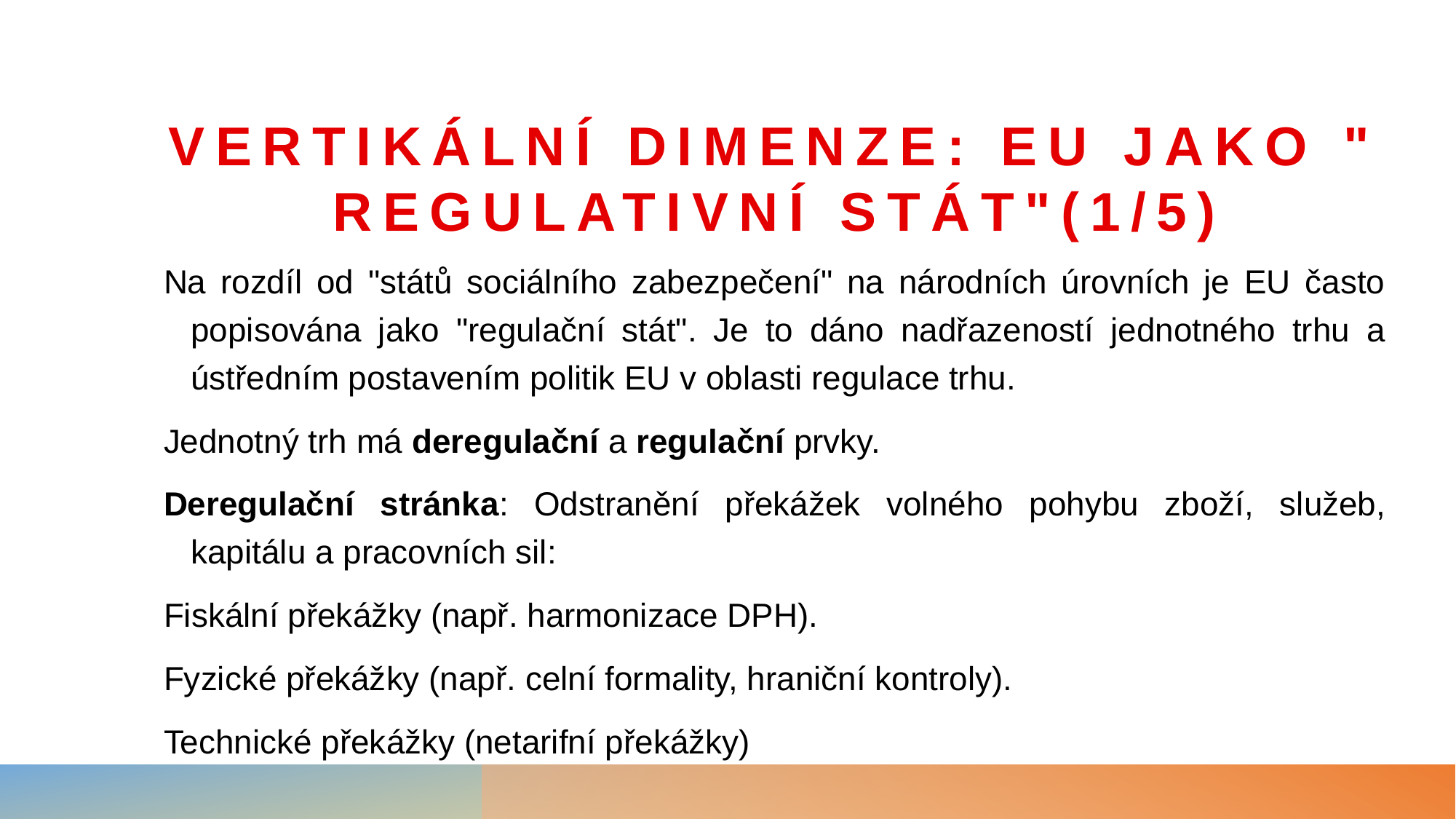

# Vertikální dimenze: EU jako " regulativní stát"(1/5)
Na rozdíl od "států sociálního zabezpečení" na národních úrovních je EU často popisována jako "regulační stát". Je to dáno nadřazeností jednotného trhu a ústředním postavením politik EU v oblasti regulace trhu.
Jednotný trh má deregulační a regulační prvky.
Deregulační stránka: Odstranění překážek volného pohybu zboží, služeb, kapitálu a pracovních sil:
Fiskální překážky (např. harmonizace DPH).
Fyzické překážky (např. celní formality, hraniční kontroly).
Technické překážky (netarifní překážky)